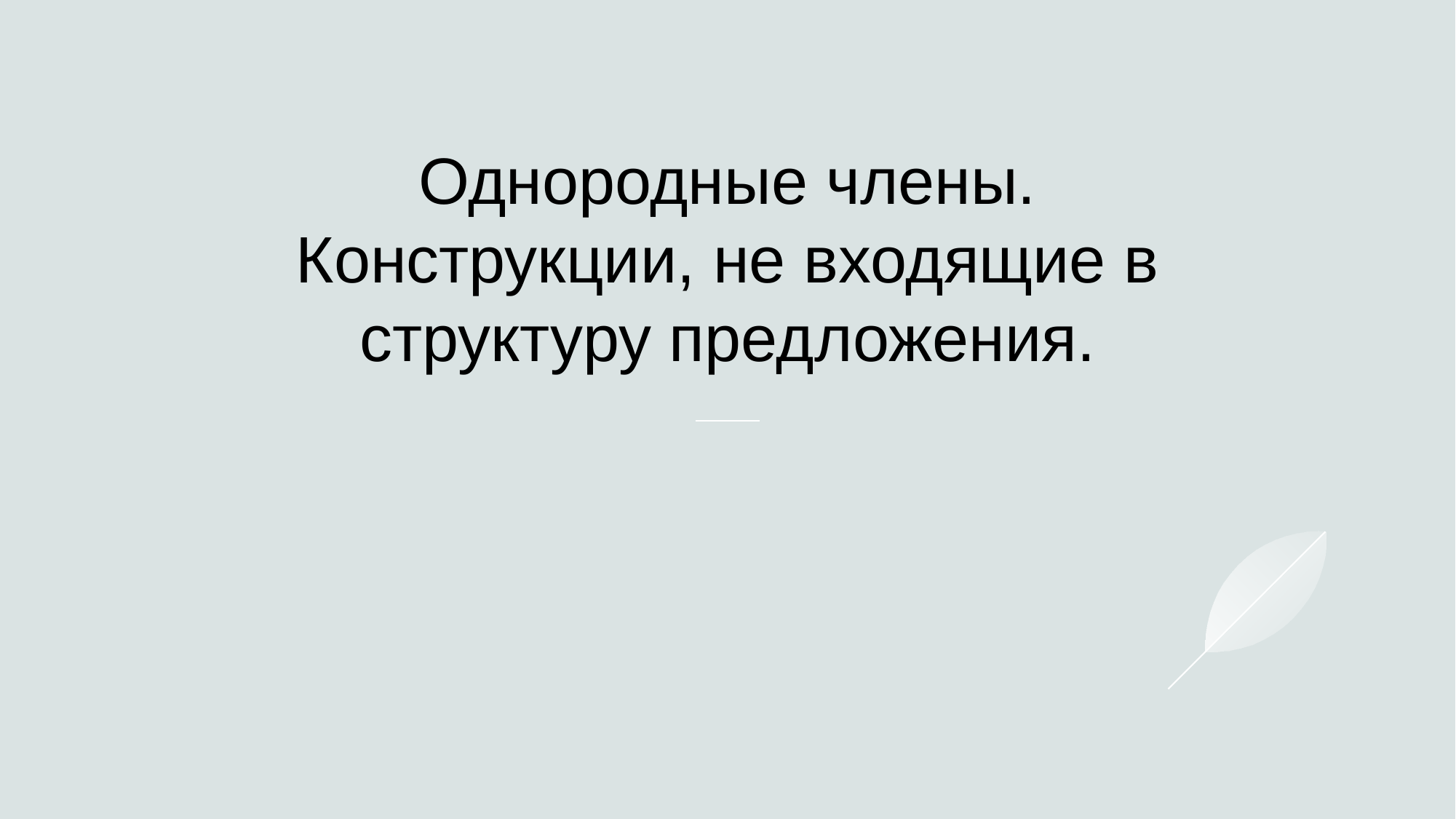

# Однородные члены. Конструкции, не входящие в структуру предложения.